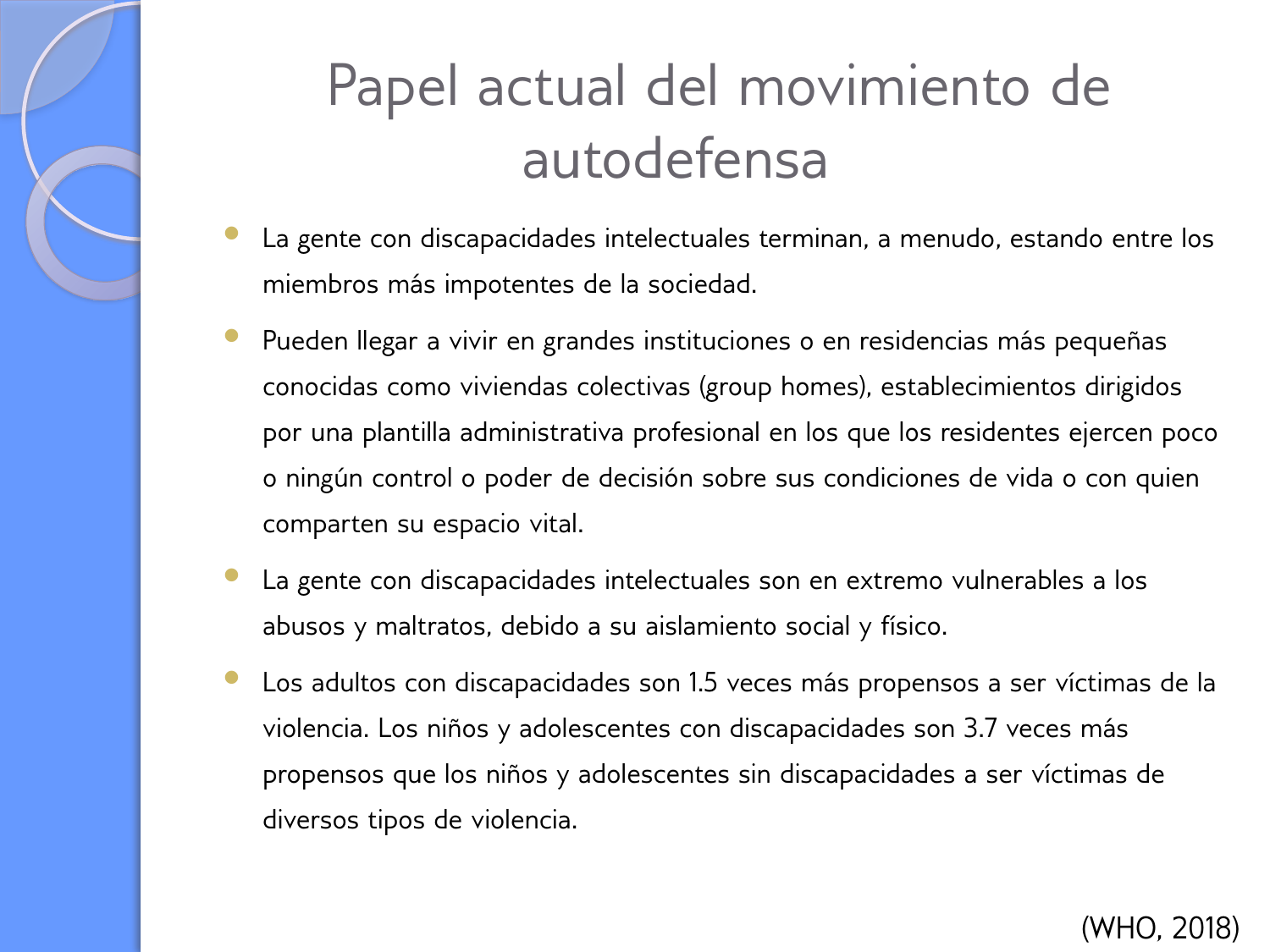

# Papel actual del movimiento de autodefensa
La gente con discapacidades intelectuales terminan, a menudo, estando entre los miembros más impotentes de la sociedad.
Pueden llegar a vivir en grandes instituciones o en residencias más pequeñas conocidas como viviendas colectivas (group homes), establecimientos dirigidos por una plantilla administrativa profesional en los que los residentes ejercen poco o ningún control o poder de decisión sobre sus condiciones de vida o con quien comparten su espacio vital.
La gente con discapacidades intelectuales son en extremo vulnerables a los abusos y maltratos, debido a su aislamiento social y físico.
Los adultos con discapacidades son 1.5 veces más propensos a ser víctimas de la violencia. Los niños y adolescentes con discapacidades son 3.7 veces más propensos que los niños y adolescentes sin discapacidades a ser víctimas de diversos tipos de violencia.
(WHO, 2018)